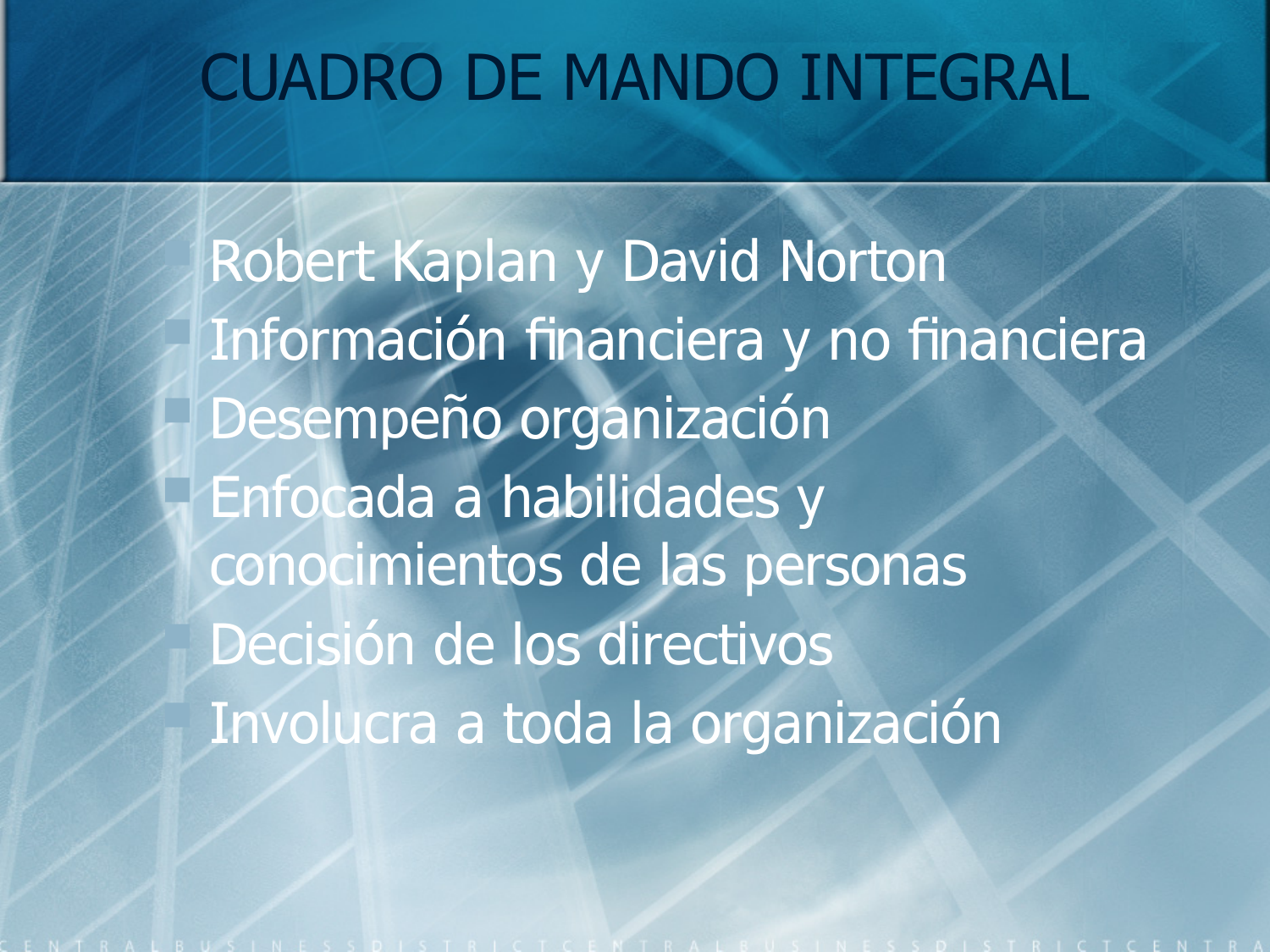

# CUADRO DE MANDO INTEGRAL
Robert Kaplan y David Norton
Información financiera y no financiera
Desempeño organización
Enfocada a habilidades y conocimientos de las personas
Decisión de los directivos
Involucra a toda la organización